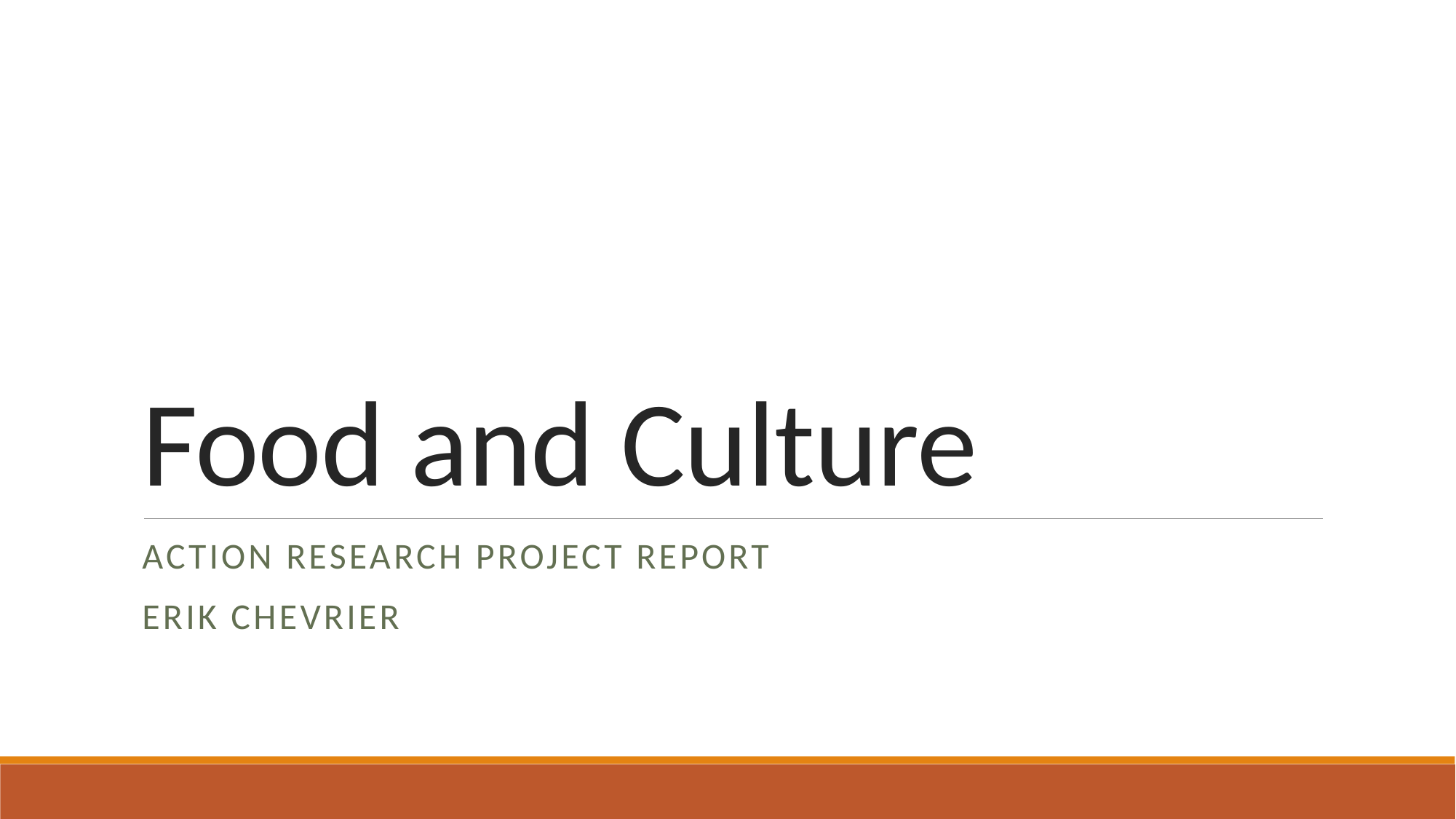

# Food and Culture
Action Research project Report
Erik Chevrier